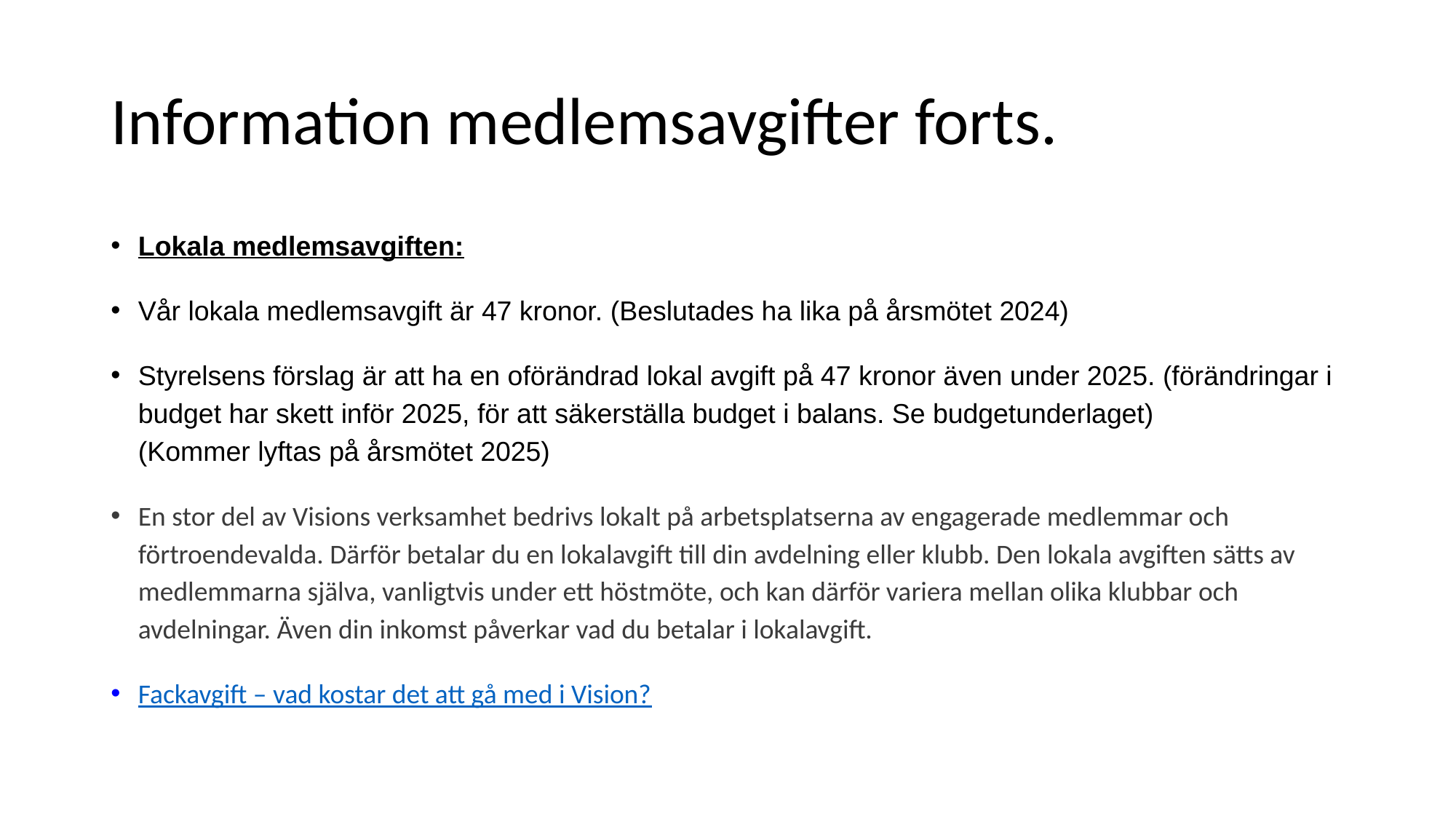

# Information medlemsavgifter forts.
Lokala medlemsavgiften:
Vår lokala medlemsavgift är 47 kronor. (Beslutades ha lika på årsmötet 2024)
Styrelsens förslag är att ha en oförändrad lokal avgift på 47 kronor även under 2025. (förändringar i budget har skett inför 2025, för att säkerställa budget i balans. Se budgetunderlaget)            (Kommer lyftas på årsmötet 2025)
En stor del av Visions verksamhet bedrivs lokalt på arbetsplatserna av engagerade medlemmar och förtroendevalda. Därför betalar du en lokalavgift till din avdelning eller klubb. Den lokala avgiften sätts av medlemmarna själva, vanligtvis under ett höstmöte, och kan därför variera mellan olika klubbar och avdelningar. Även din inkomst påverkar vad du betalar i lokalavgift.
Fackavgift – vad kostar det att gå med i Vision?